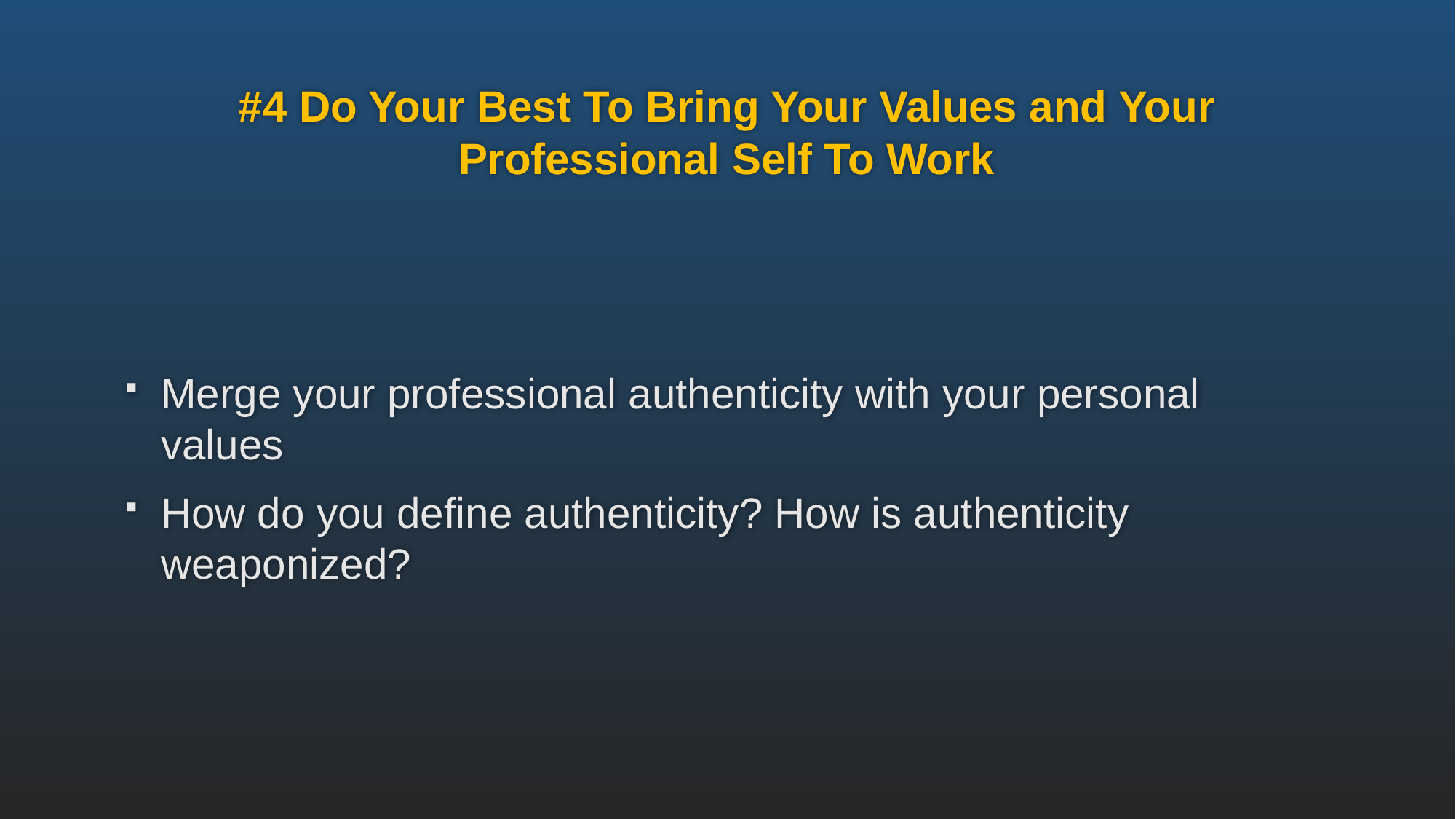

# #4 Do Your Best To Bring Your Values and Your Professional Self To Work

Merge your professional authenticity with your personal values
How do you define authenticity? How is authenticity weaponized?